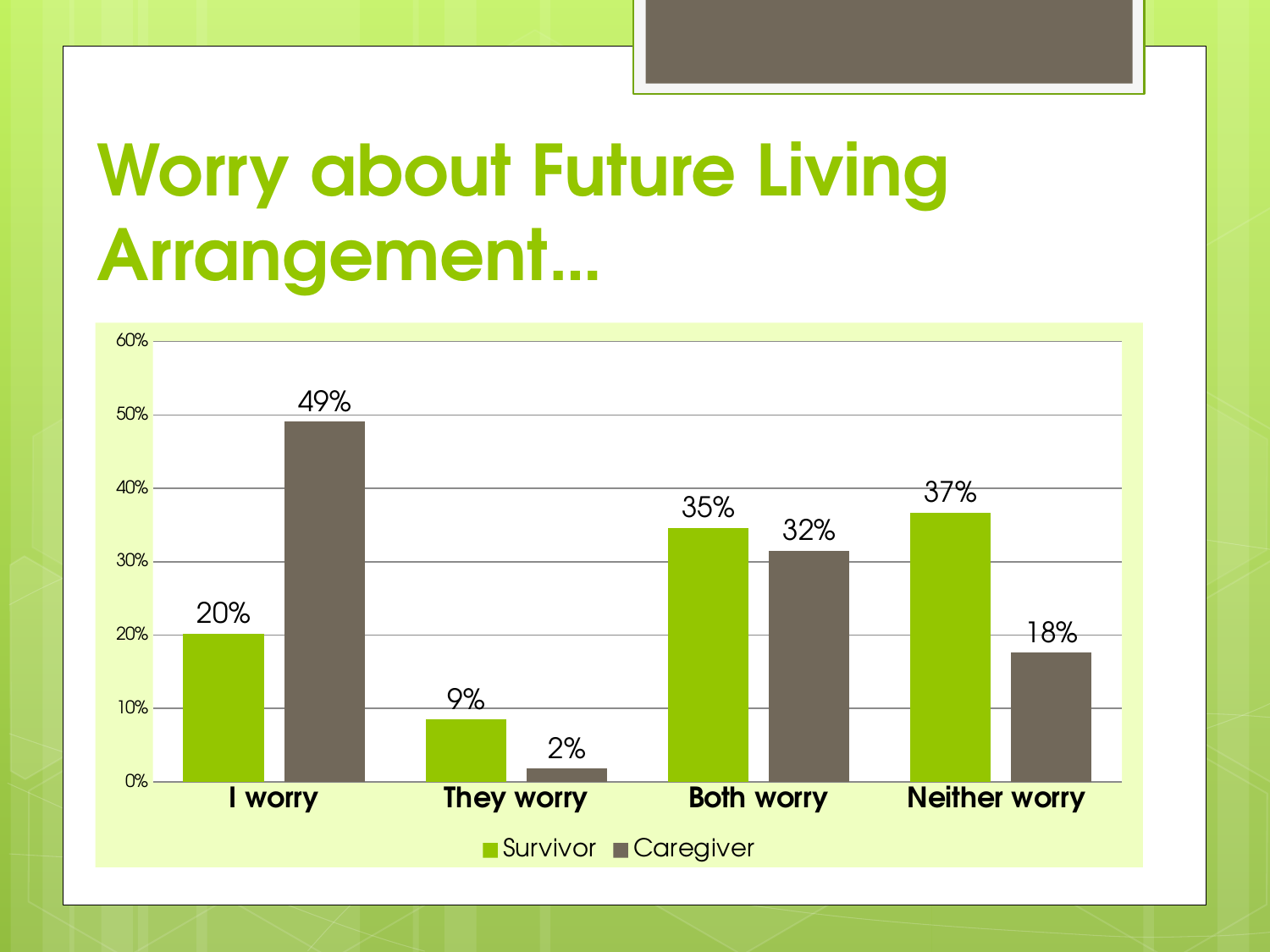

# Worry about Future Living Arrangement…

### Chart

| Category | Survivor | Caregiver |
|---|---|---|
| I worry | 0.202 | 0.4910000000000004 |
| They worry | 0.085 | 0.018 |
| Both worry | 0.3460000000000003 | 0.31500000000000045 |
| Neither worry  | 0.3670000000000004 | 0.1760000000000002 |